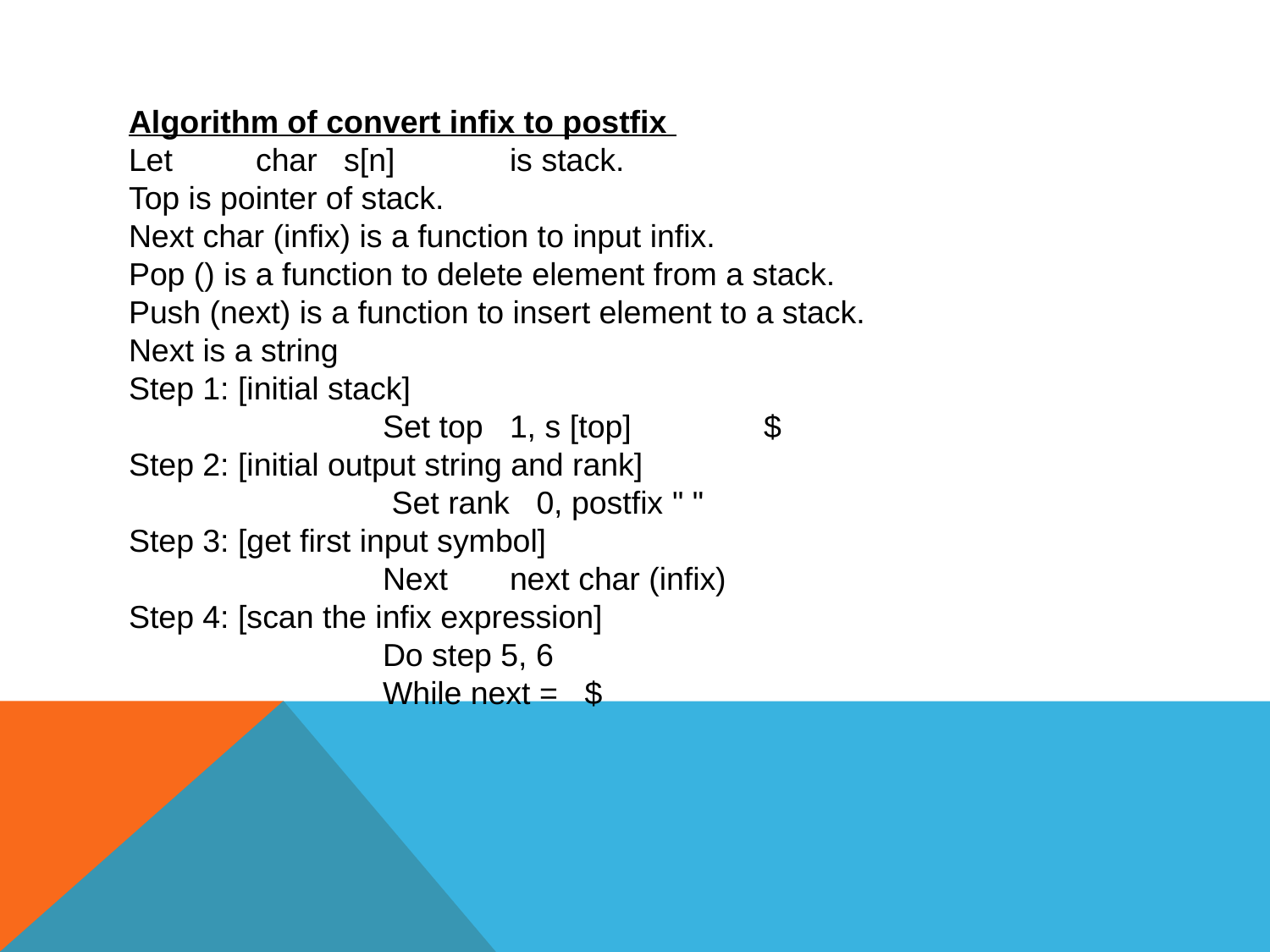

Algorithm of convert infix to postfix
Let   	char   s[n] 	is stack.
Top is pointer of stack.
Next char (infix) is a function to input infix.
Pop () is a function to delete element from a stack.
Push (next) is a function to insert element to a stack.
Next is a string
Step 1: [initial stack]
		Set top 	1, s [top]		$
Step 2: [initial output string and rank]
		 Set rank   0, postfix " "
Step 3: [get first input symbol]
		Next  	next char (infix)
Step 4: [scan the infix expression]
		Do step 5, 6
		While next =   $